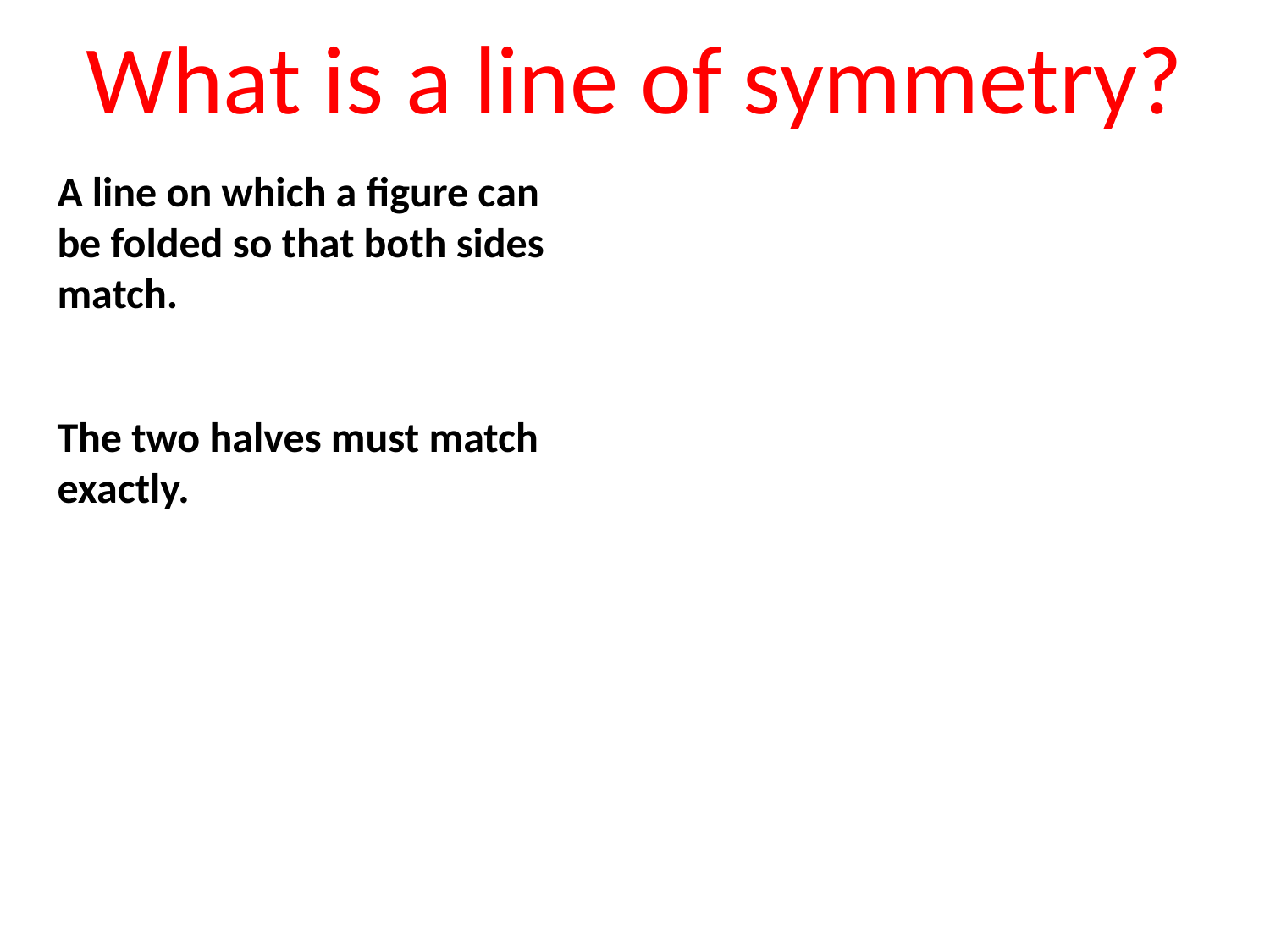

What is a line of symmetry?
A line on which a figure can be folded so that both sides match.

The two halves must match exactly.